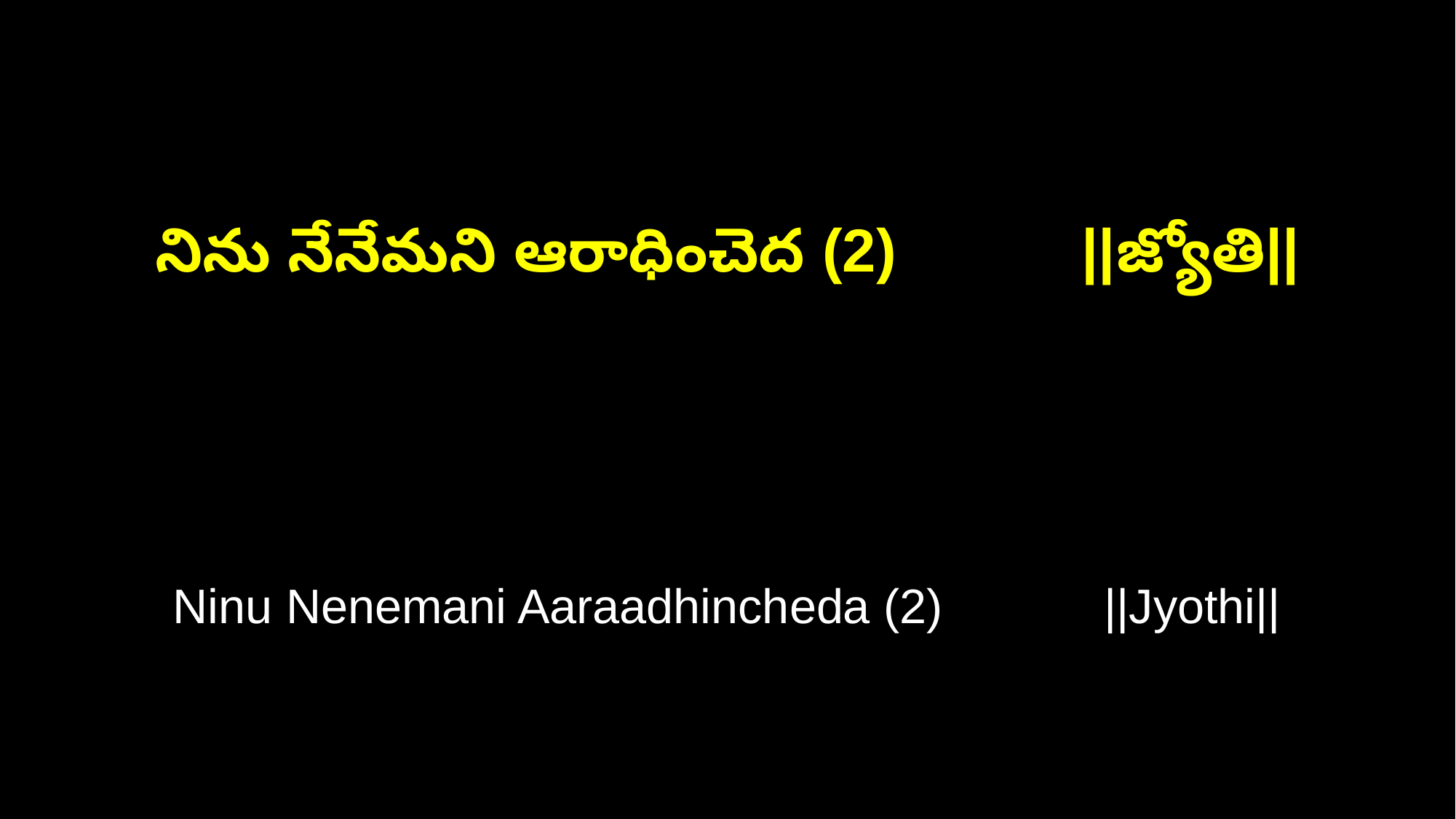

నిను నేనేమని ఆరాధించెద (2)           ||జ్యోతి||
Ninu Nenemani Aaraadhincheda (2)            ||Jyothi||